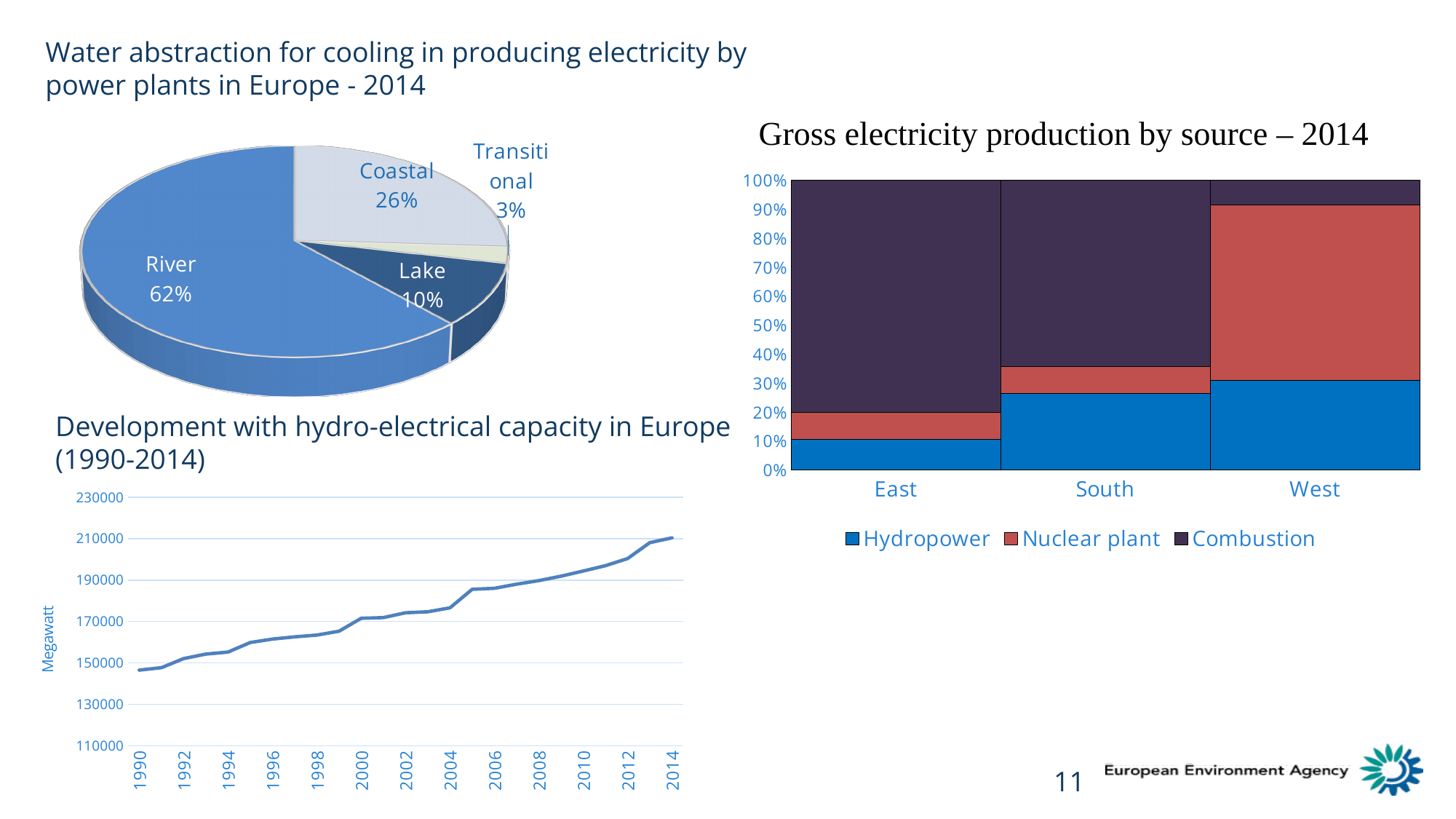

Water abstraction for cooling in producing electricity by power plants in Europe - 2014

[unsupported chart]

Gross electricity production by source – 2014

### Chart

| Category | Hydropower | Nuclear plant | Combustion |
|---|---|---|---|
| East | 6558.7 | 5896.7 | 50788.8 |
| South | 13708.1 | 4927.3 | 33650.7 |
| West | 31795.8 | 62218.5 | 8790.7 |
Development with hydro-electrical capacity in Europe (1990-2014)

### Chart

| Category | Electrical capacity - hydro |
|---|---|
| 1990 | 146491.0 |
| 1991 | 147683.0 |
| 1992 | 152056.0 |
| 1993 | 154233.0 |
| 1994 | 155203.0 |
| 1995 | 159829.0 |
| 1996 | 161501.0 |
| 1997 | 162586.0 |
| 1998 | 163425.0 |
| 1999 | 165294.0 |
| 2000 | 171539.0 |
| 2001 | 171870.0 |
| 2002 | 174200.0 |
| 2003 | 174680.0 |
| 2004 | 176594.0 |
| 2005 | 185538.0 |
| 2006 | 186009.0 |
| 2007 | 188002.0 |
| 2008 | 189728.0 |
| 2009 | 191858.0 |
| 2010 | 194351.0 |
| 2011 | 196936.0 |
| 2012 | 200379.0 |
| 2013 | 208044.0 |
| 2014 | 210381.0 |
11